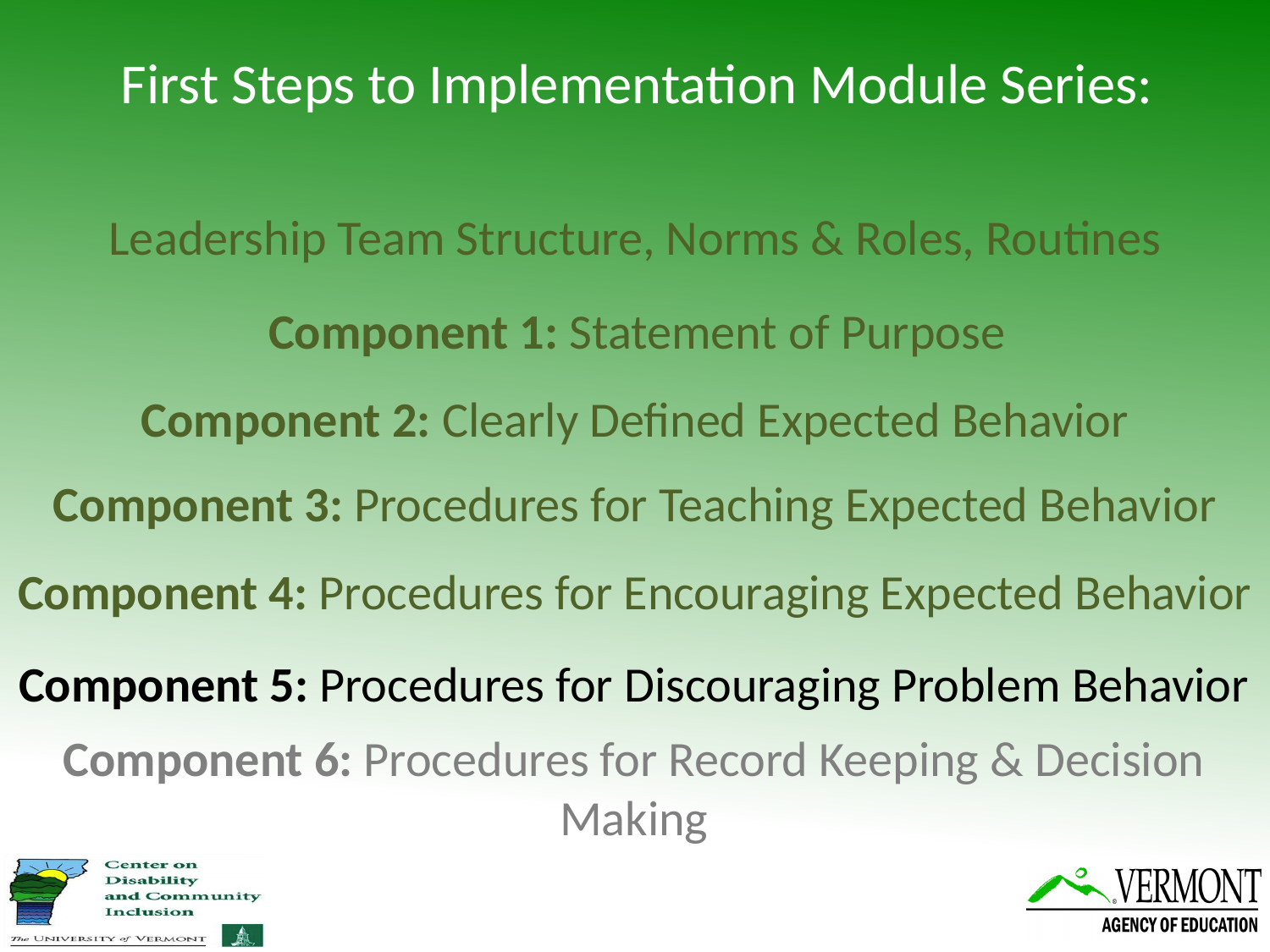

First Steps to Implementation Module Series:
Leadership Team Structure, Norms & Roles, Routines
Component 1: Statement of Purpose
Component 2: Clearly Defined Expected Behavior
Component 3: Procedures for Teaching Expected Behavior
Component 4: Procedures for Encouraging Expected Behavior
Component 5: Procedures for Discouraging Problem Behavior
Component 6: Procedures for Record Keeping & Decision Making